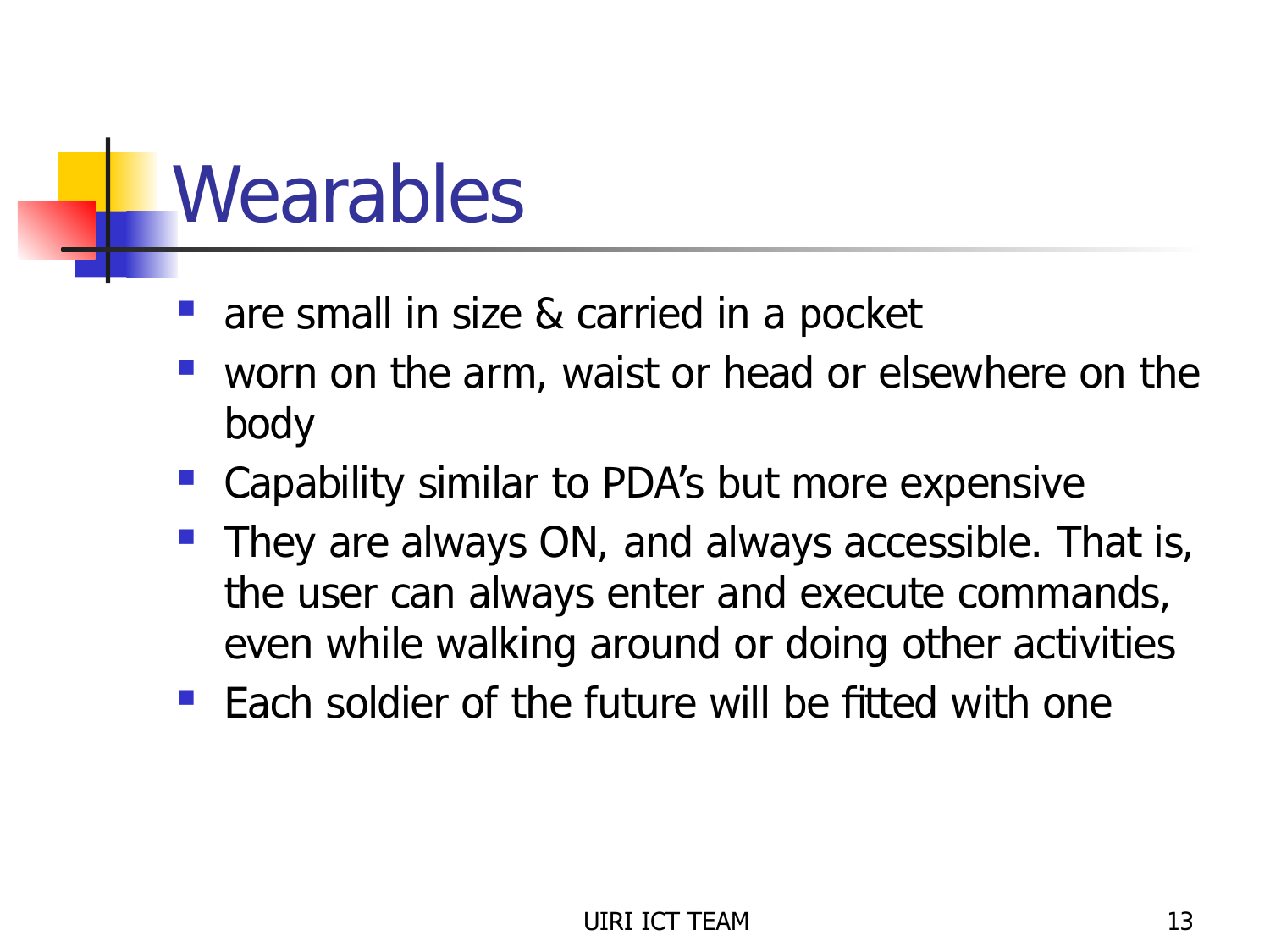

# Wearables
are small in size & carried in a pocket
worn on the arm, waist or head or elsewhere on the body
Capability similar to PDA’s but more expensive
They are always ON, and always accessible. That is, the user can always enter and execute commands, even while walking around or doing other activities
Each soldier of the future will be fitted with one
UIRI ICT TEAM
13